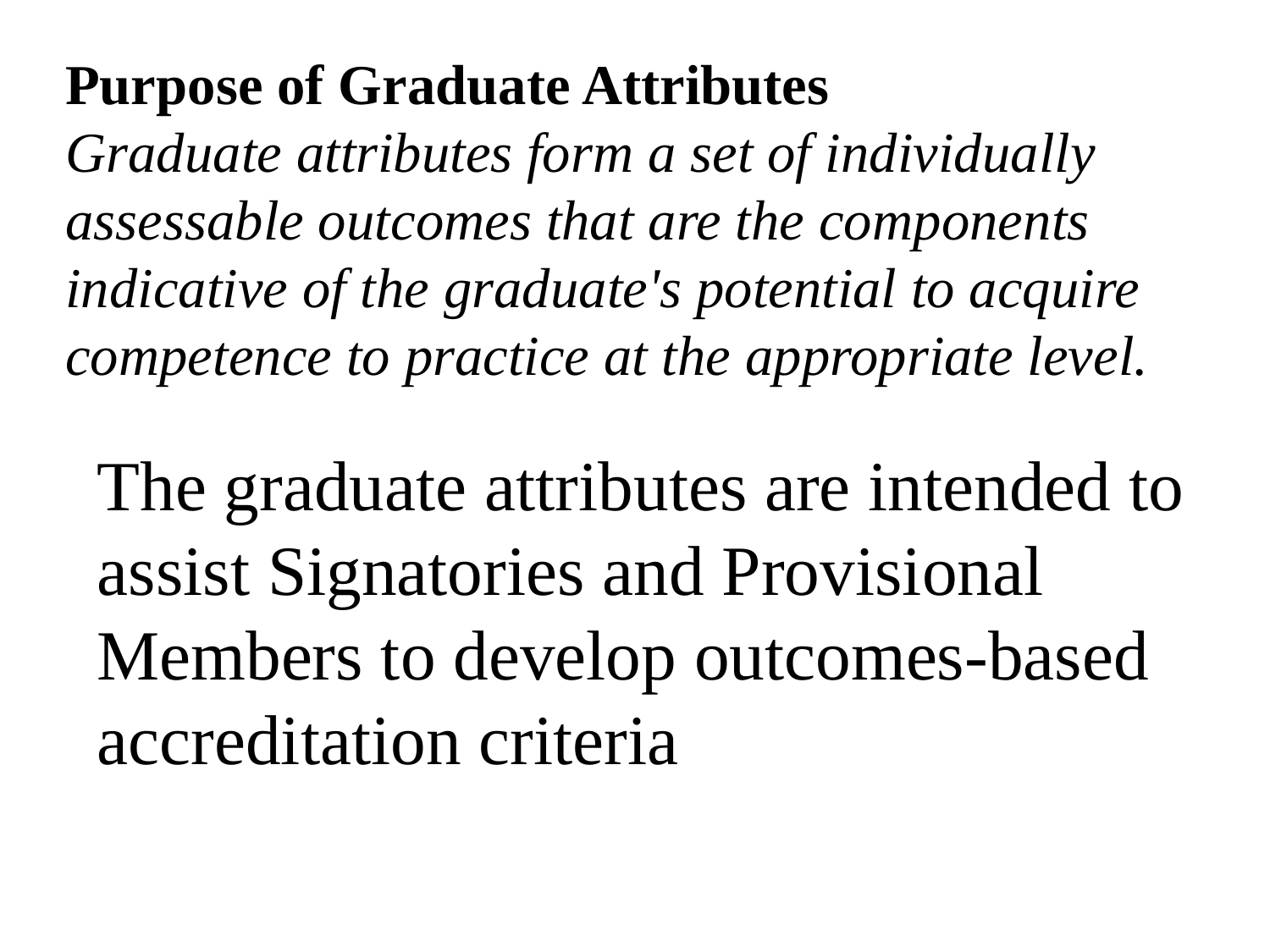

Purpose of Graduate Attributes
Graduate attributes form a set of individually assessable outcomes that are the components indicative of the graduate's potential to acquire competence to practice at the appropriate level.

The graduate attributes are intended to assist Signatories and Provisional Members to develop outcomes-based accreditation criteria